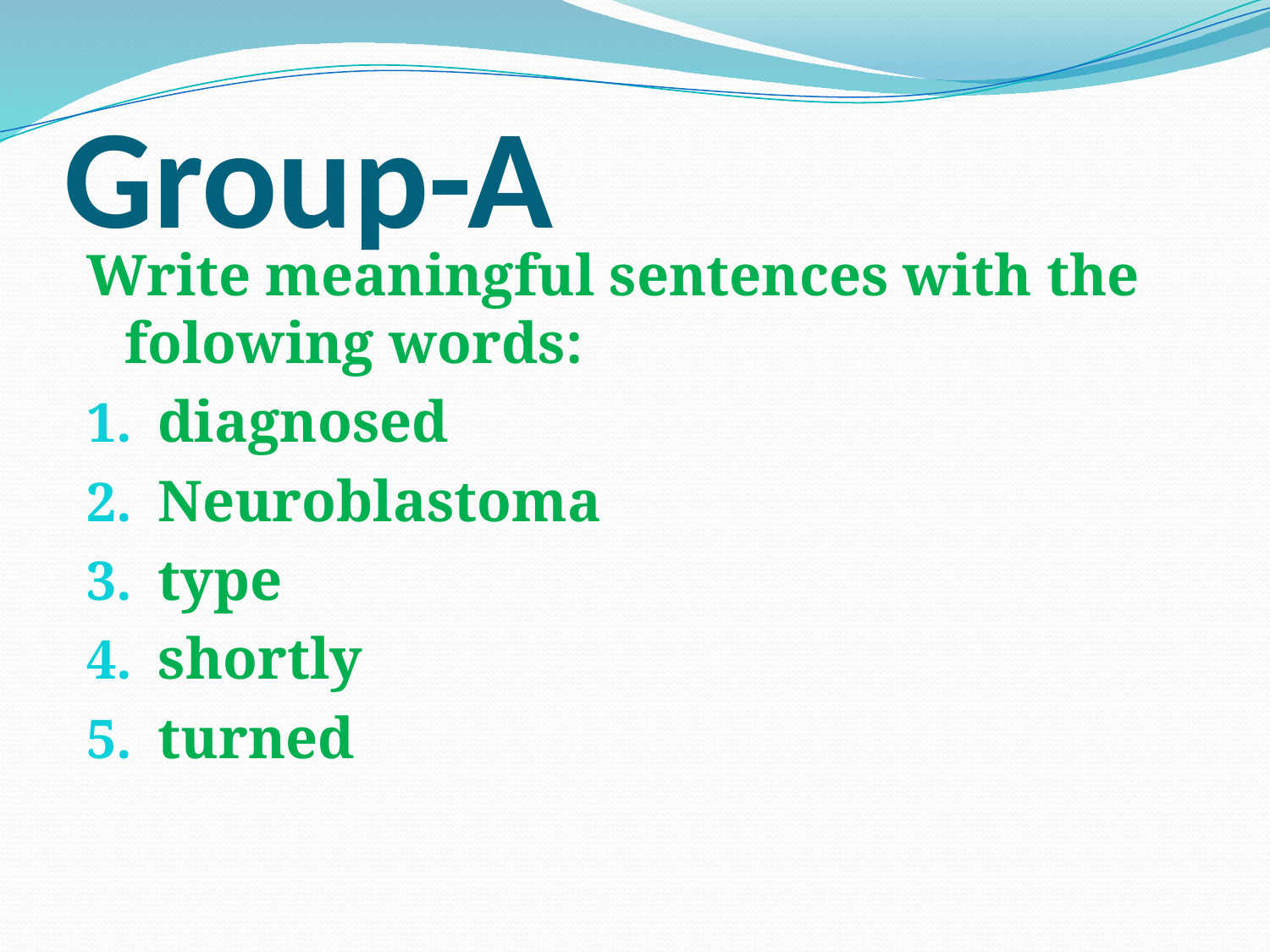

# Group-A
Write meaningful sentences with the folowing words:
diagnosed
Neuroblastoma
type
shortly
turned